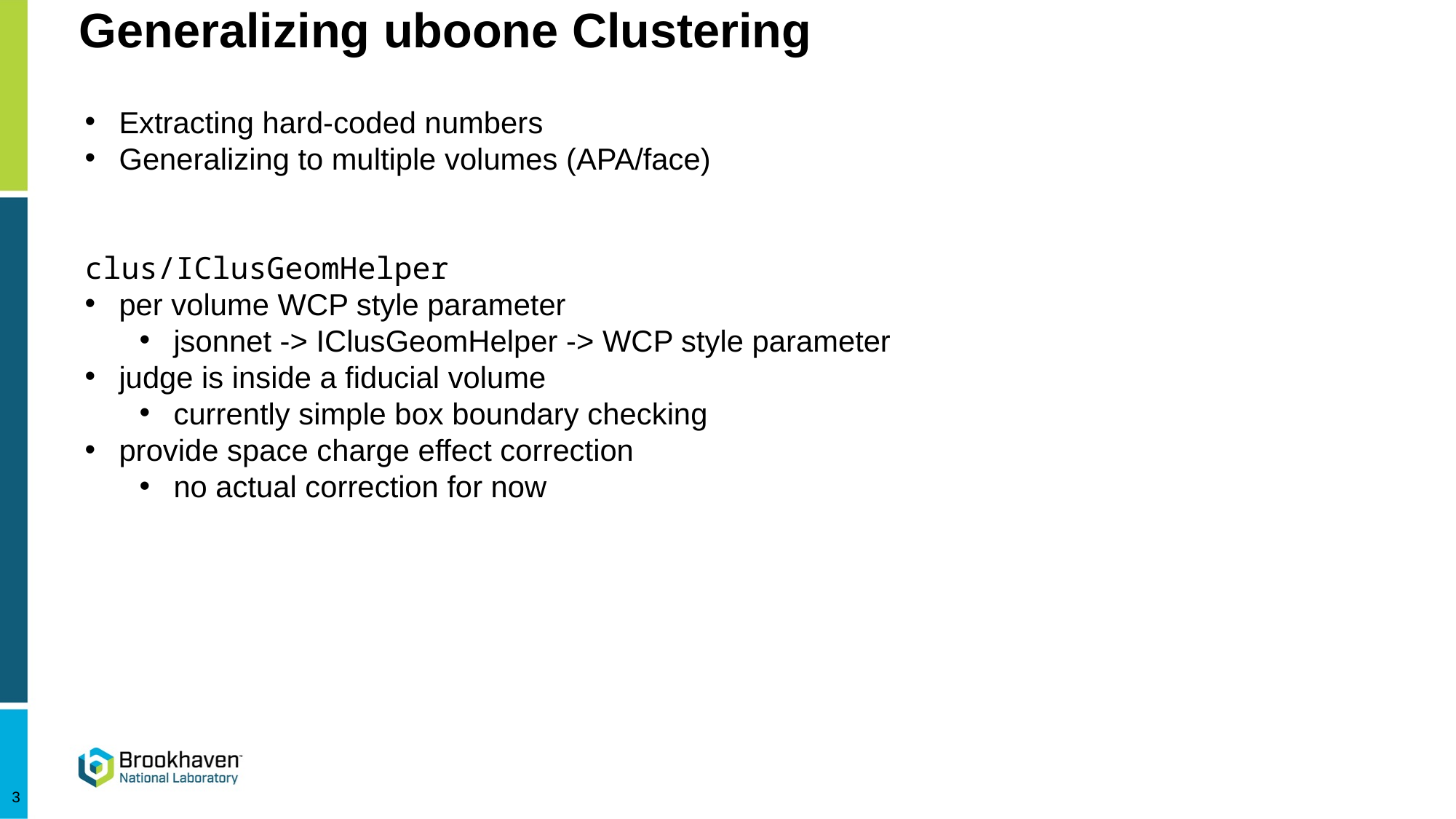

# Generalizing uboone Clustering
Extracting hard-coded numbers
Generalizing to multiple volumes (APA/face)

clus/IClusGeomHelper
per volume WCP style parameter
jsonnet -> IClusGeomHelper -> WCP style parameter
judge is inside a fiducial volume
currently simple box boundary checking
provide space charge effect correction
no actual correction for now
3